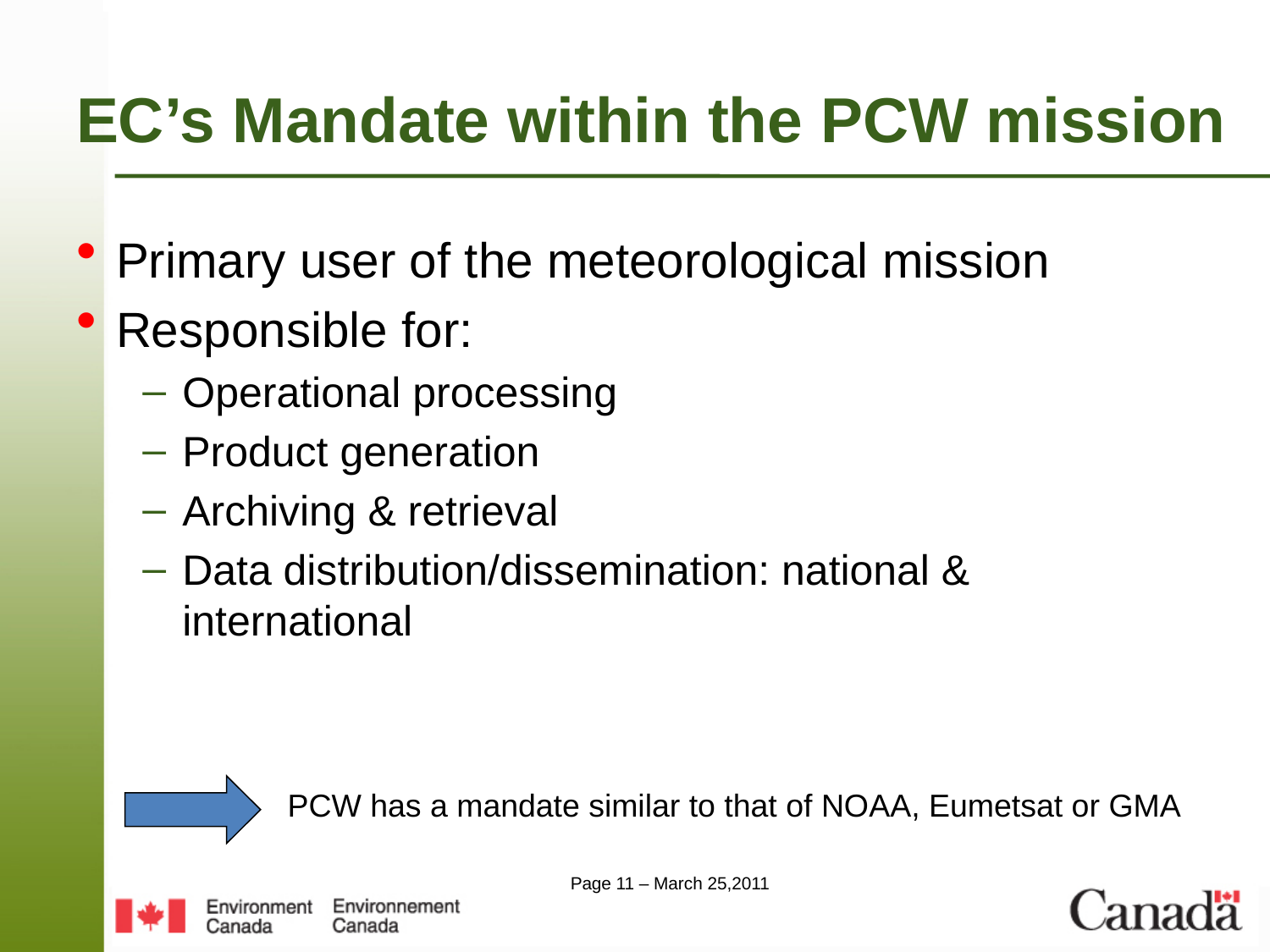

Primary user of the meteorological mission
Responsible for:
Operational processing
Product generation
Archiving & retrieval
Data distribution/dissemination: national & international
EC’s Mandate within the PCW mission

PCW has a mandate similar to that of NOAA, Eumetsat or GMA